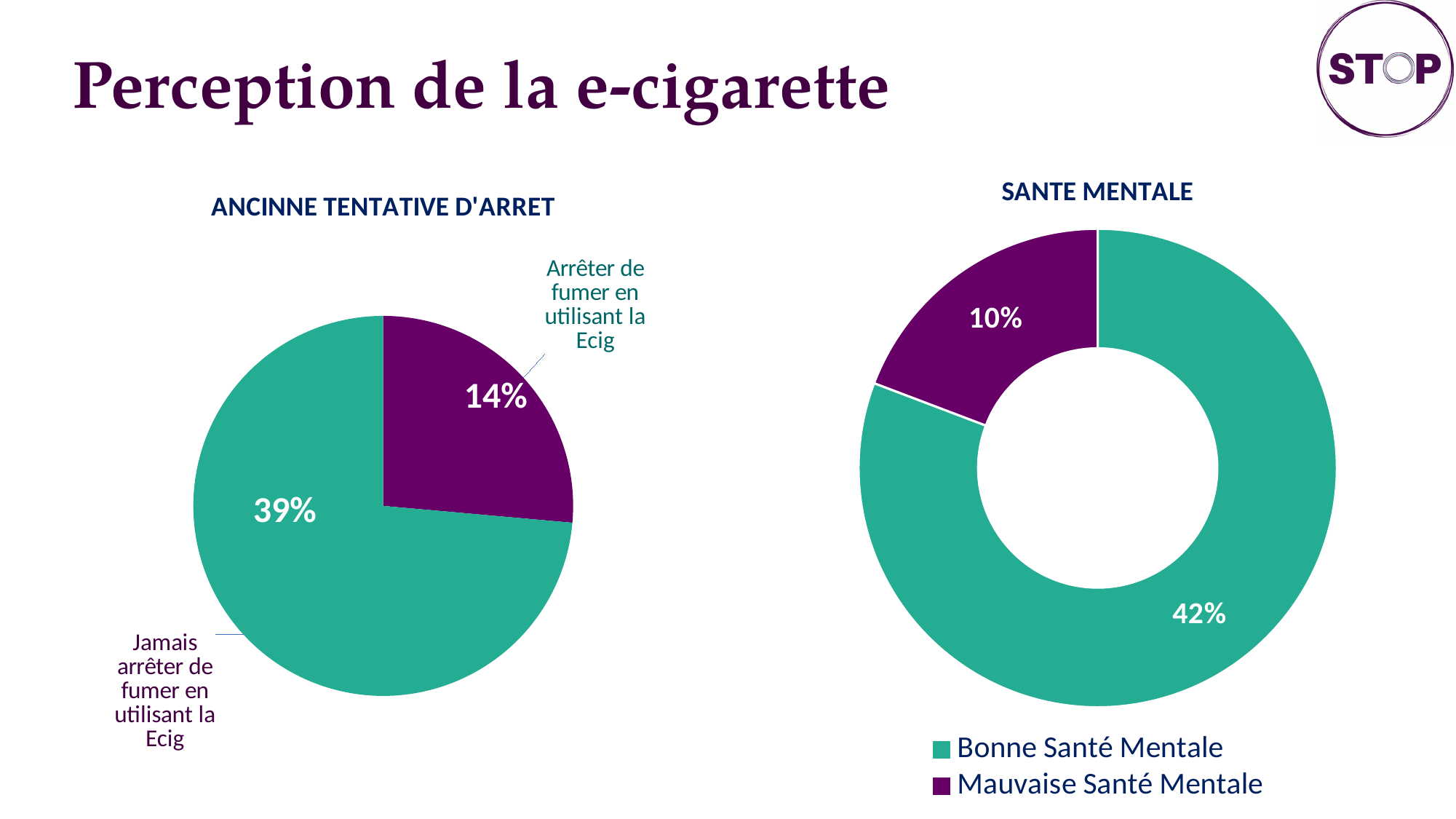

Perception de la e-cigarette

### Chart: SANTE MENTALE

| Category |  |
|---|---|
| Bonne Santé Mentale | 0.42 |
| Mauvaise Santé Mentale | 0.1 |

### Chart: ANCINNE TENTATIVE D'ARRET

| Category |  |
|---|---|
| Arrêter de fumer en utilisant la Ecig | 0.14 |
| Jamais arrêter de fumer en utilisant la Ecig | 0.39 |
14%
19%
37%
39%